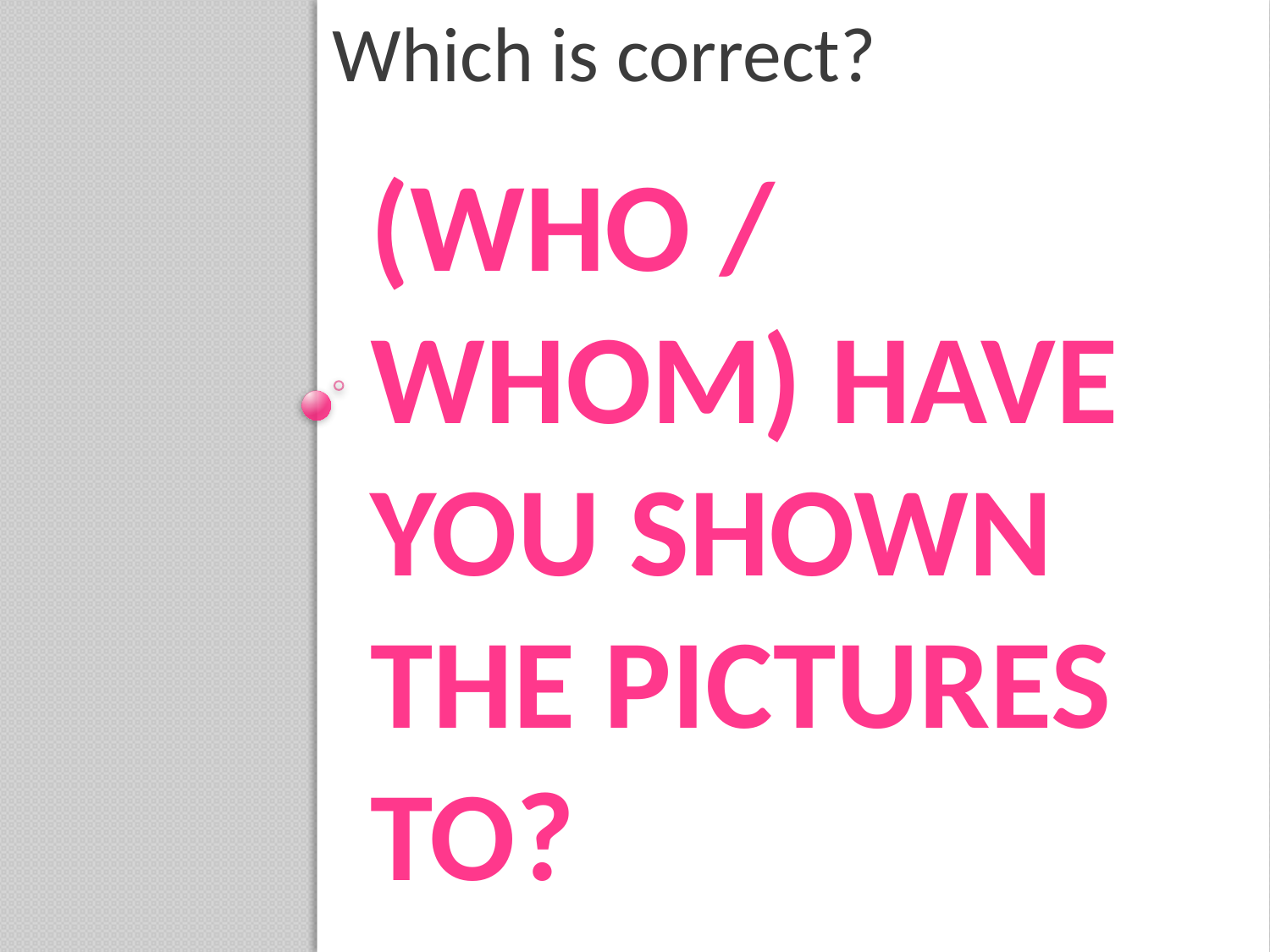

Which is correct?
# (Who / Whom) have you shown the pictures to?